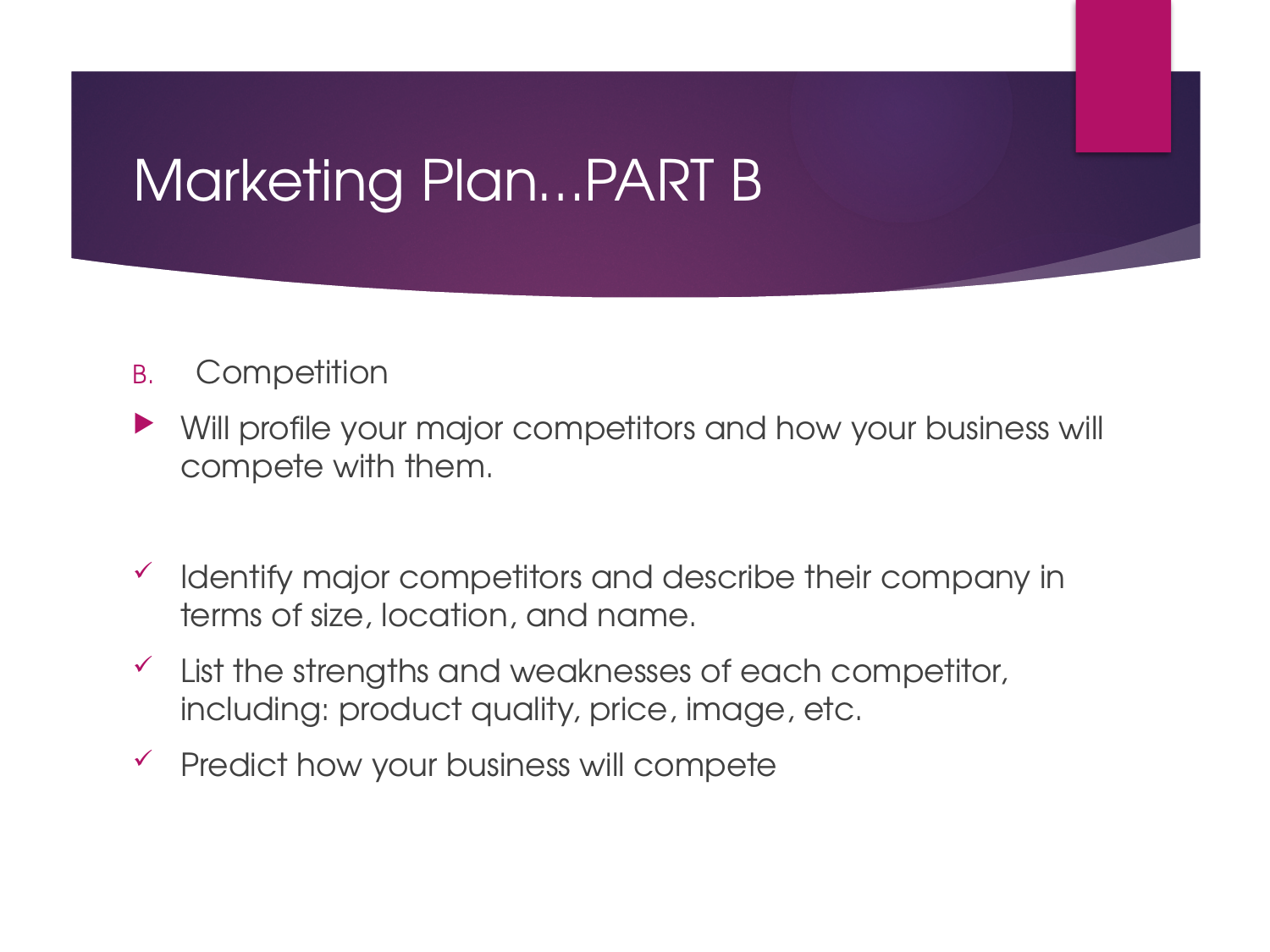

# Marketing Plan…PART B
Competition
Will profile your major competitors and how your business will compete with them.

Identify major competitors and describe their company in terms of size, location, and name.
List the strengths and weaknesses of each competitor, including: product quality, price, image, etc.
Predict how your business will compete